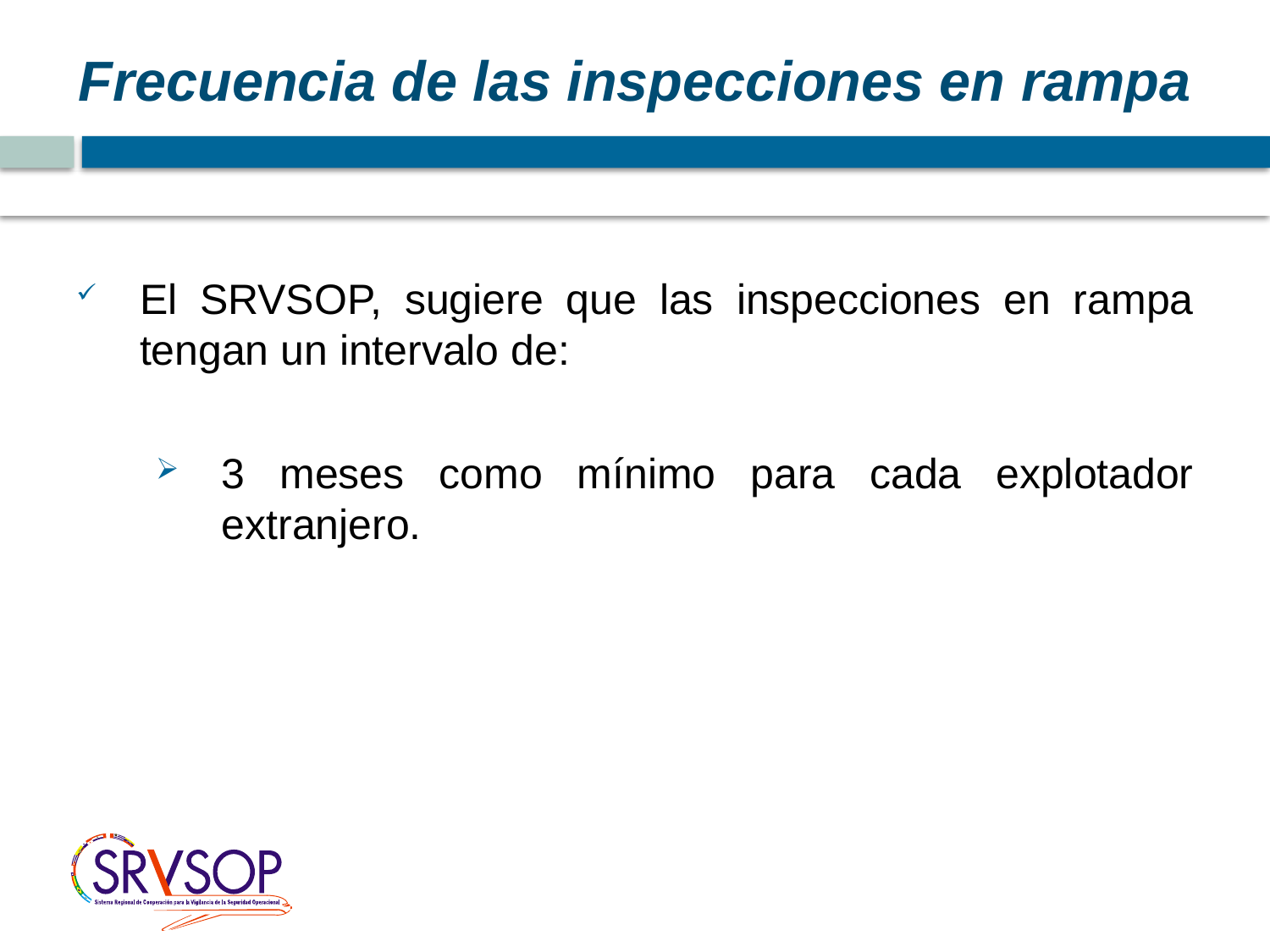

# Frecuencia de las inspecciones en rampa
El SRVSOP, sugiere que las inspecciones en rampa tengan un intervalo de:

3 meses como mínimo para cada explotador extranjero.